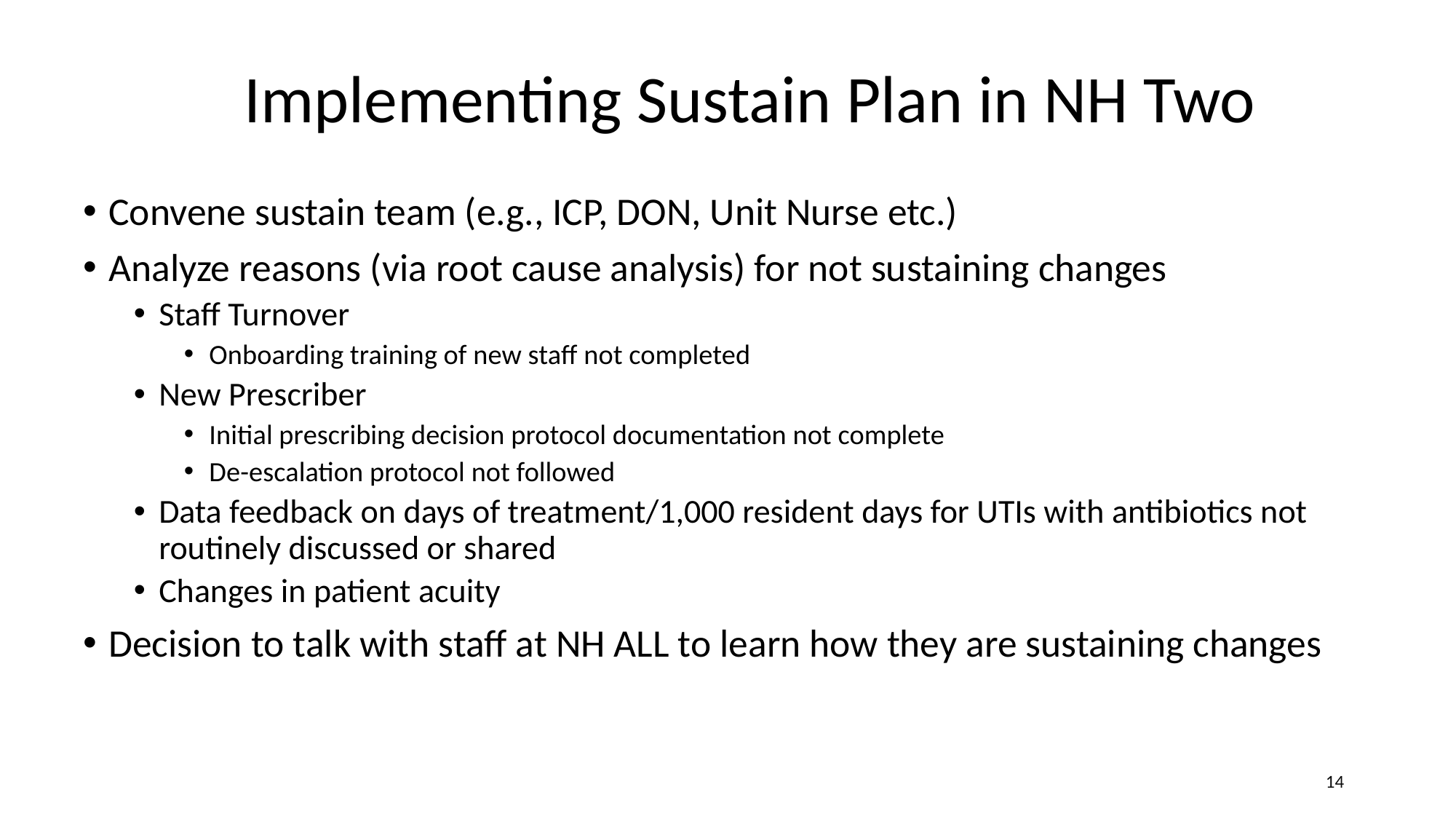

Implementing Sustain Plan in NH Two
Convene sustain team (e.g., ICP, DON, Unit Nurse etc.)
Analyze reasons (via root cause analysis) for not sustaining changes
Staff Turnover
Onboarding training of new staff not completed
New Prescriber
Initial prescribing decision protocol documentation not complete
De-escalation protocol not followed
Data feedback on days of treatment/1,000 resident days for UTIs with antibiotics not routinely discussed or shared
Changes in patient acuity
Decision to talk with staff at NH ALL to learn how they are sustaining changes
14